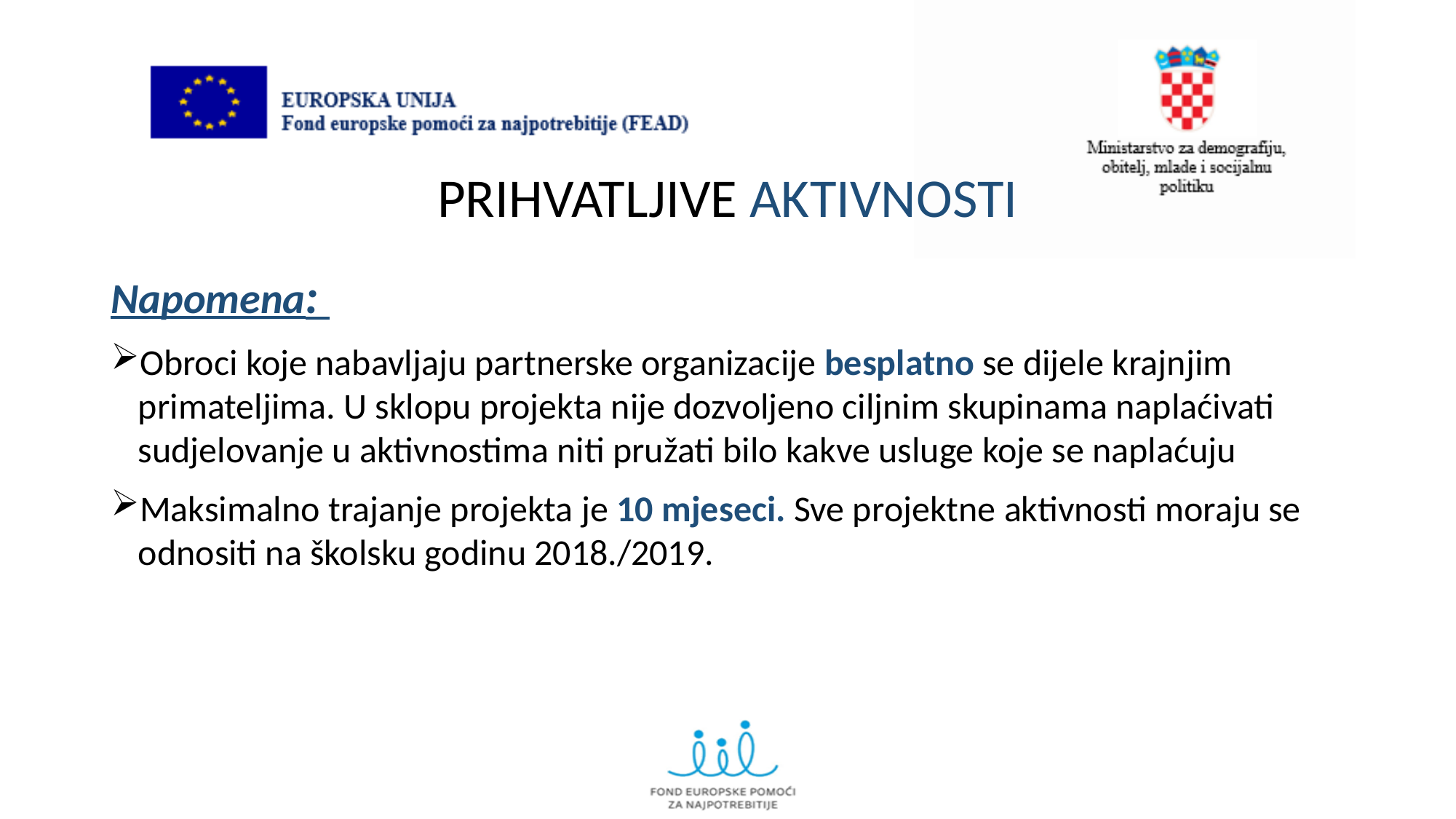

# PRIHVATLJIVE AKTIVNOSTI
Napomena:
Obroci koje nabavljaju partnerske organizacije besplatno se dijele krajnjim primateljima. U sklopu projekta nije dozvoljeno ciljnim skupinama naplaćivati sudjelovanje u aktivnostima niti pružati bilo kakve usluge koje se naplaćuju
Maksimalno trajanje projekta je 10 mjeseci. Sve projektne aktivnosti moraju se odnositi na školsku godinu 2018./2019.